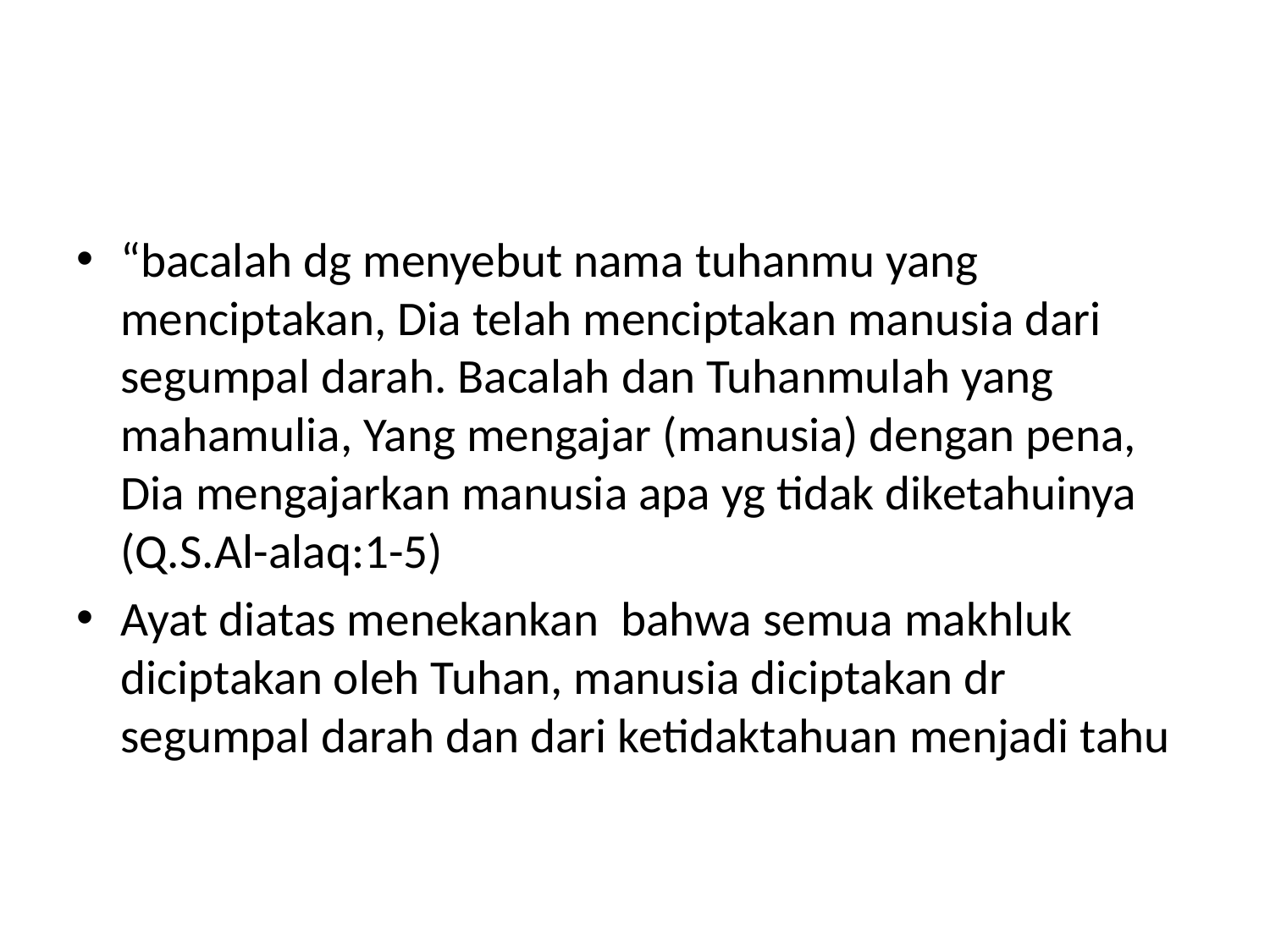

#
“bacalah dg menyebut nama tuhanmu yang menciptakan, Dia telah menciptakan manusia dari segumpal darah. Bacalah dan Tuhanmulah yang mahamulia, Yang mengajar (manusia) dengan pena, Dia mengajarkan manusia apa yg tidak diketahuinya (Q.S.Al-alaq:1-5)
Ayat diatas menekankan  bahwa semua makhluk diciptakan oleh Tuhan, manusia diciptakan dr segumpal darah dan dari ketidaktahuan menjadi tahu